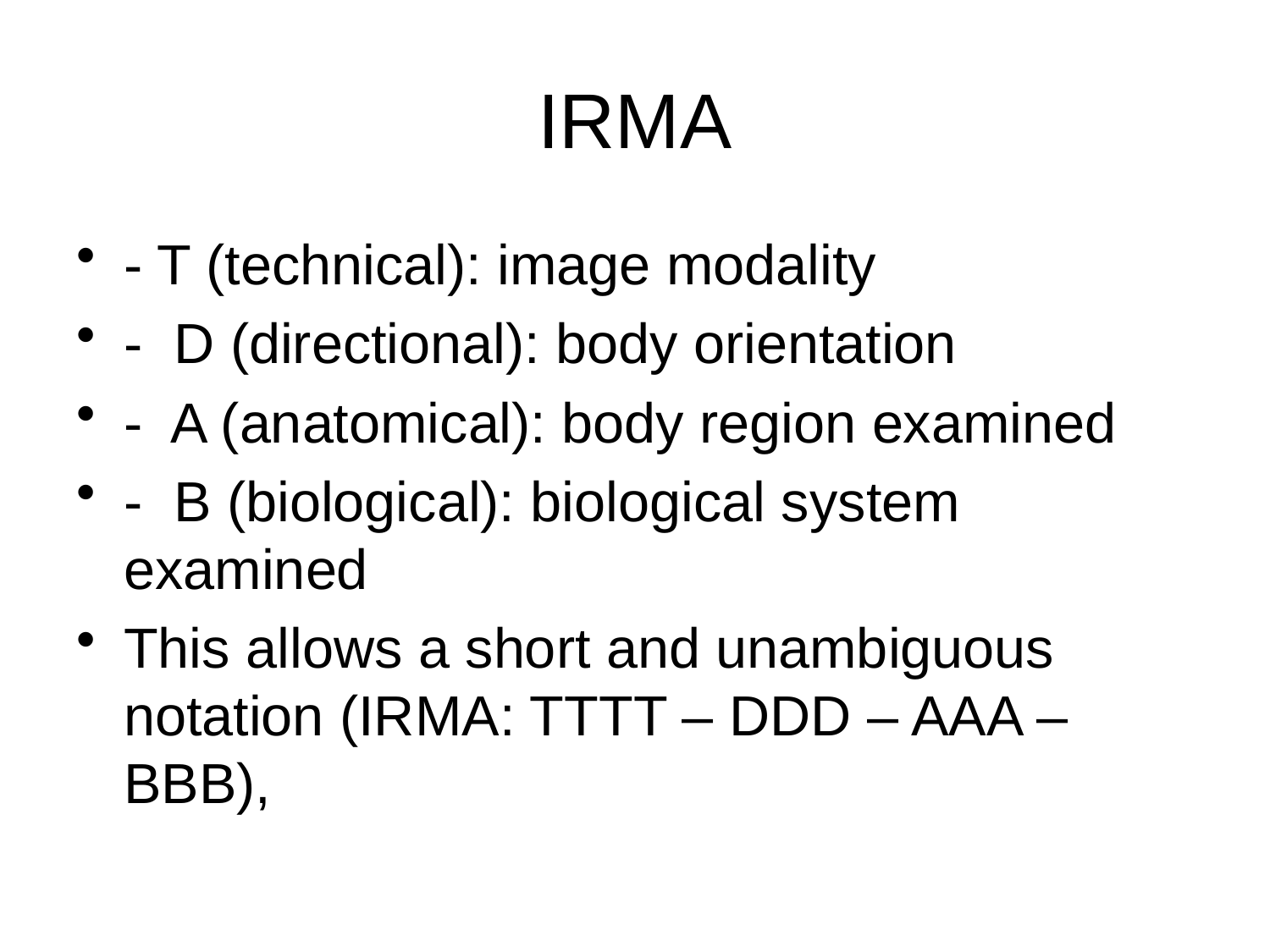

# IRMA
- T (technical): image modality
-  D (directional): body orientation
-  A (anatomical): body region examined
-  B (biological): biological system examined
This allows a short and unambiguous notation (IRMA: TTTT – DDD – AAA – BBB),